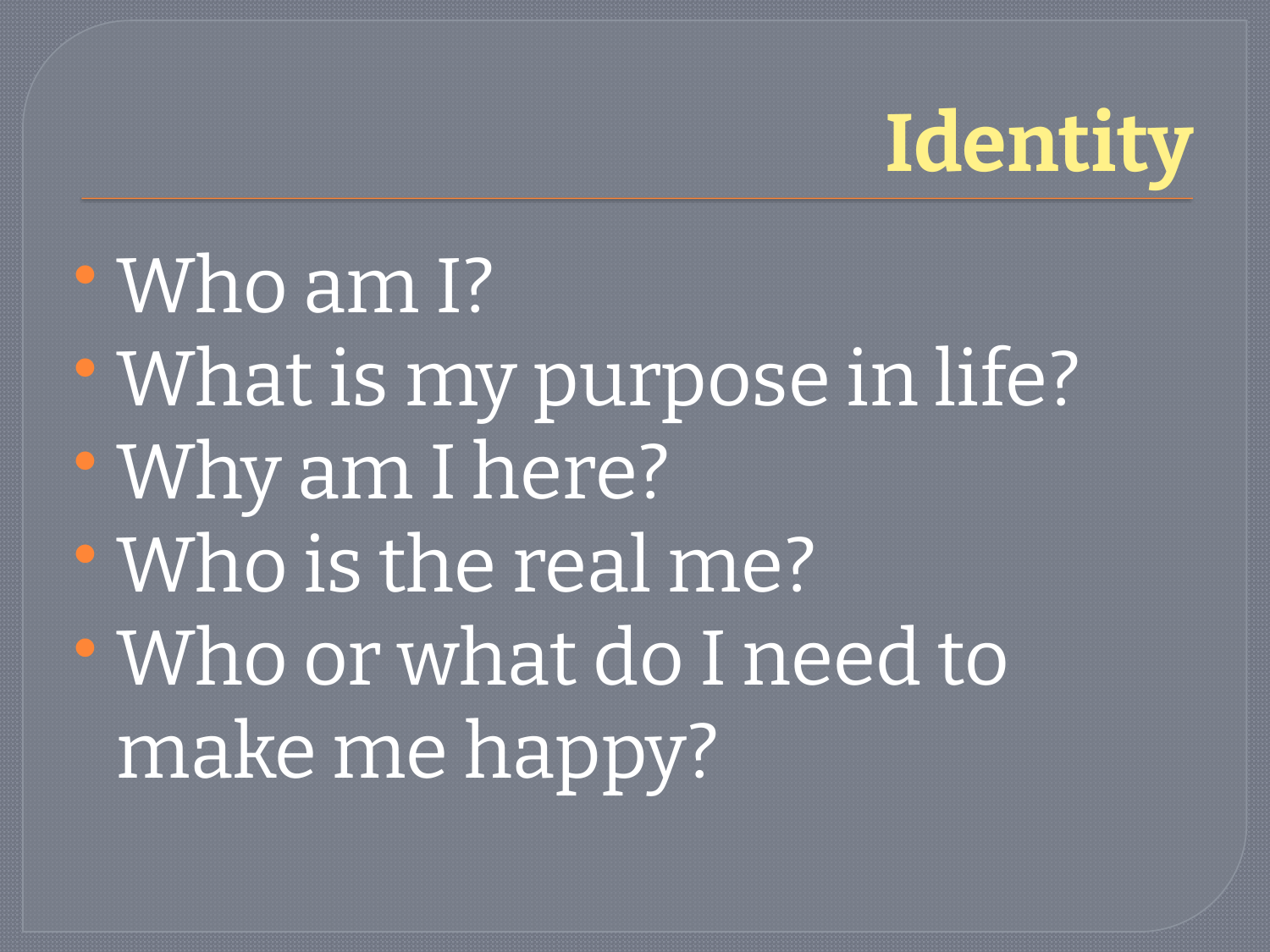

# Identity
Who am I?
What is my purpose in life?
Why am I here?
Who is the real me?
Who or what do I need to make me happy?